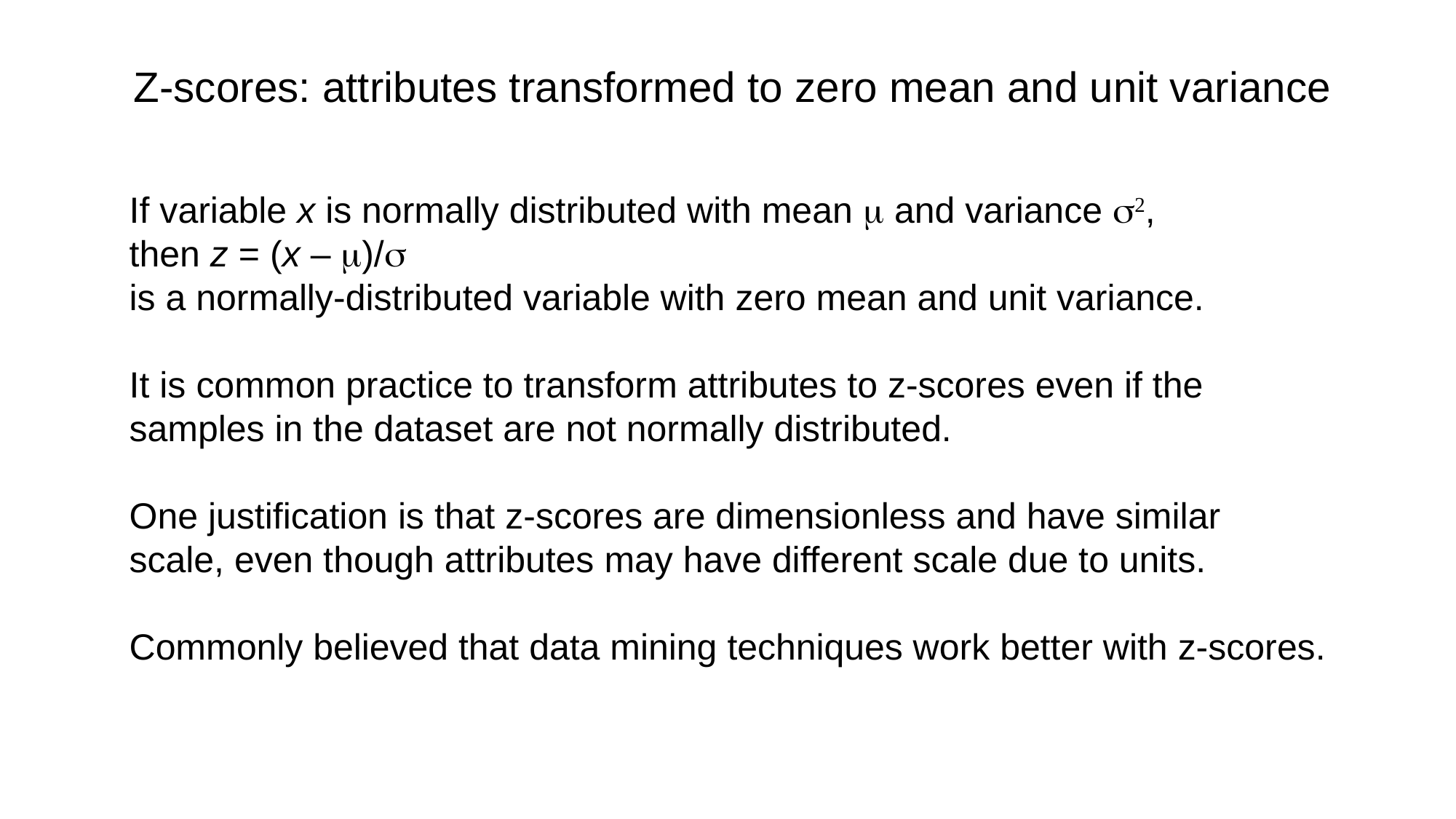

Z-scores: attributes transformed to zero mean and unit variance
If variable x is normally distributed with mean μ and variance σ2,
then z = (x – μ)/σ
is a normally-distributed variable with zero mean and unit variance.

It is common practice to transform attributes to z-scores even if the
samples in the dataset are not normally distributed.

One justification is that z-scores are dimensionless and have similar
scale, even though attributes may have different scale due to units.

Commonly believed that data mining techniques work better with z-scores.